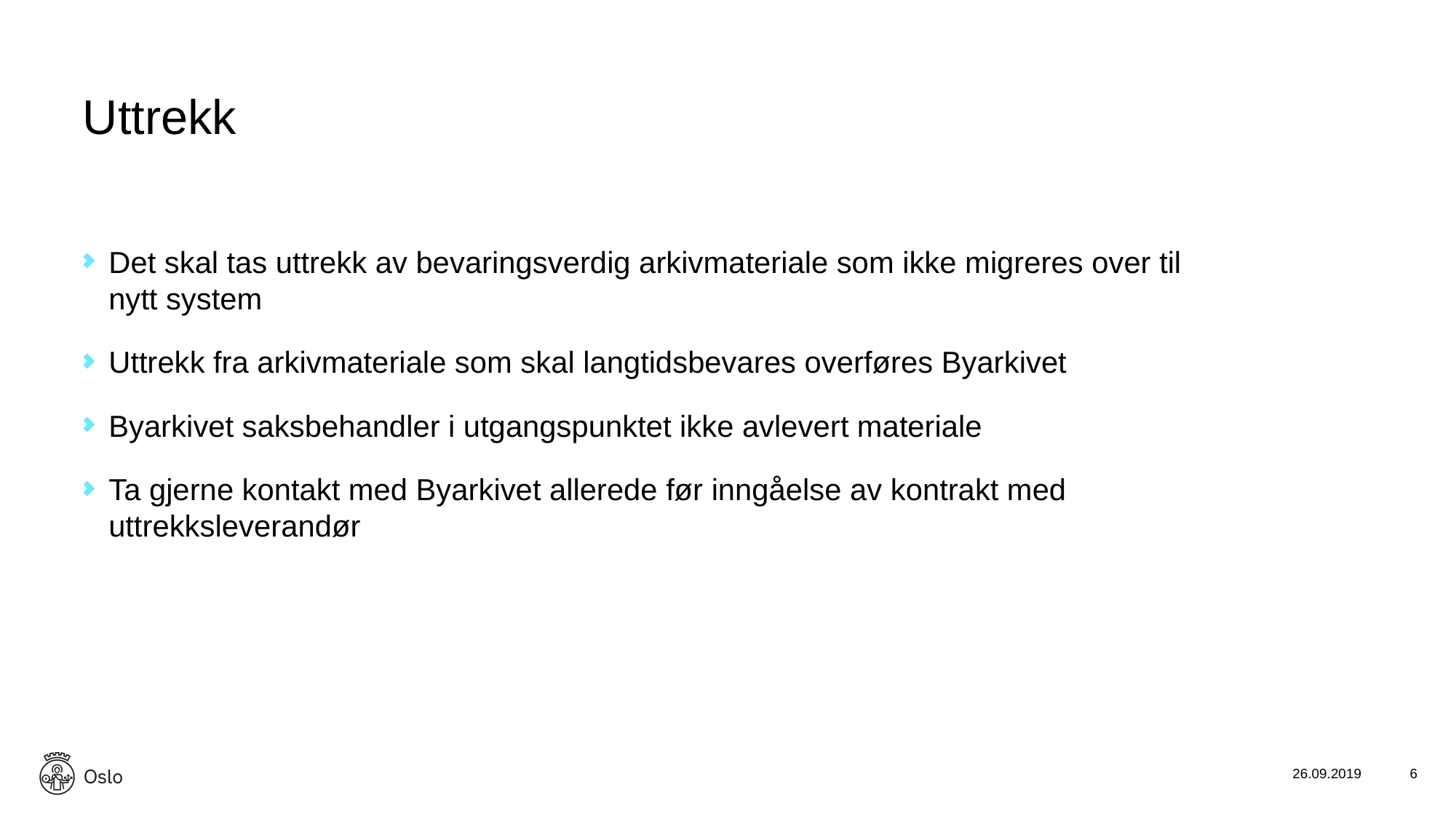

# Uttrekk
Det skal tas uttrekk av bevaringsverdig arkivmateriale som ikke migreres over til nytt system
Uttrekk fra arkivmateriale som skal langtidsbevares overføres Byarkivet
Byarkivet saksbehandler i utgangspunktet ikke avlevert materiale
Ta gjerne kontakt med Byarkivet allerede før inngåelse av kontrakt med uttrekksleverandør
26.09.2019
6